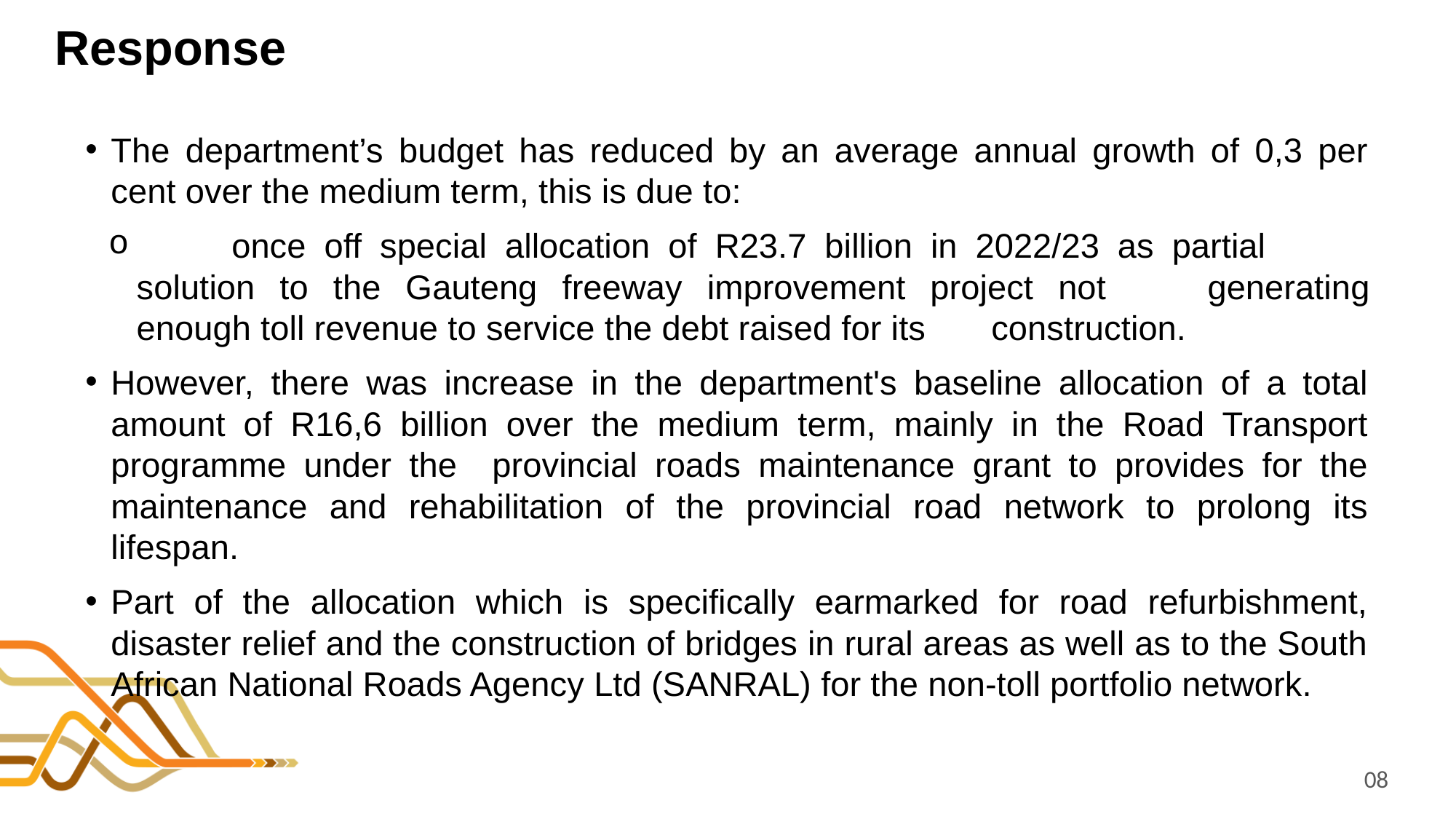

# Response

The department’s budget has reduced by an average annual growth of 0,3 per cent over the medium term, this is due to:
	once off special allocation of R23.7 billion in 2022/23 as partial 	solution to the Gauteng freeway improvement project not 		generating enough toll revenue to service the debt raised for its 	construction.
However, there was increase in the department's baseline allocation of a total amount of R16,6 billion over the medium term, mainly in the Road Transport programme under the  provincial roads maintenance grant to provides for the maintenance and rehabilitation of the provincial road network to prolong its lifespan.
Part of the allocation which is specifically earmarked for road refurbishment, disaster relief and the construction of bridges in rural areas as well as to the South African National Roads Agency Ltd (SANRAL) for the non-toll portfolio network.

08